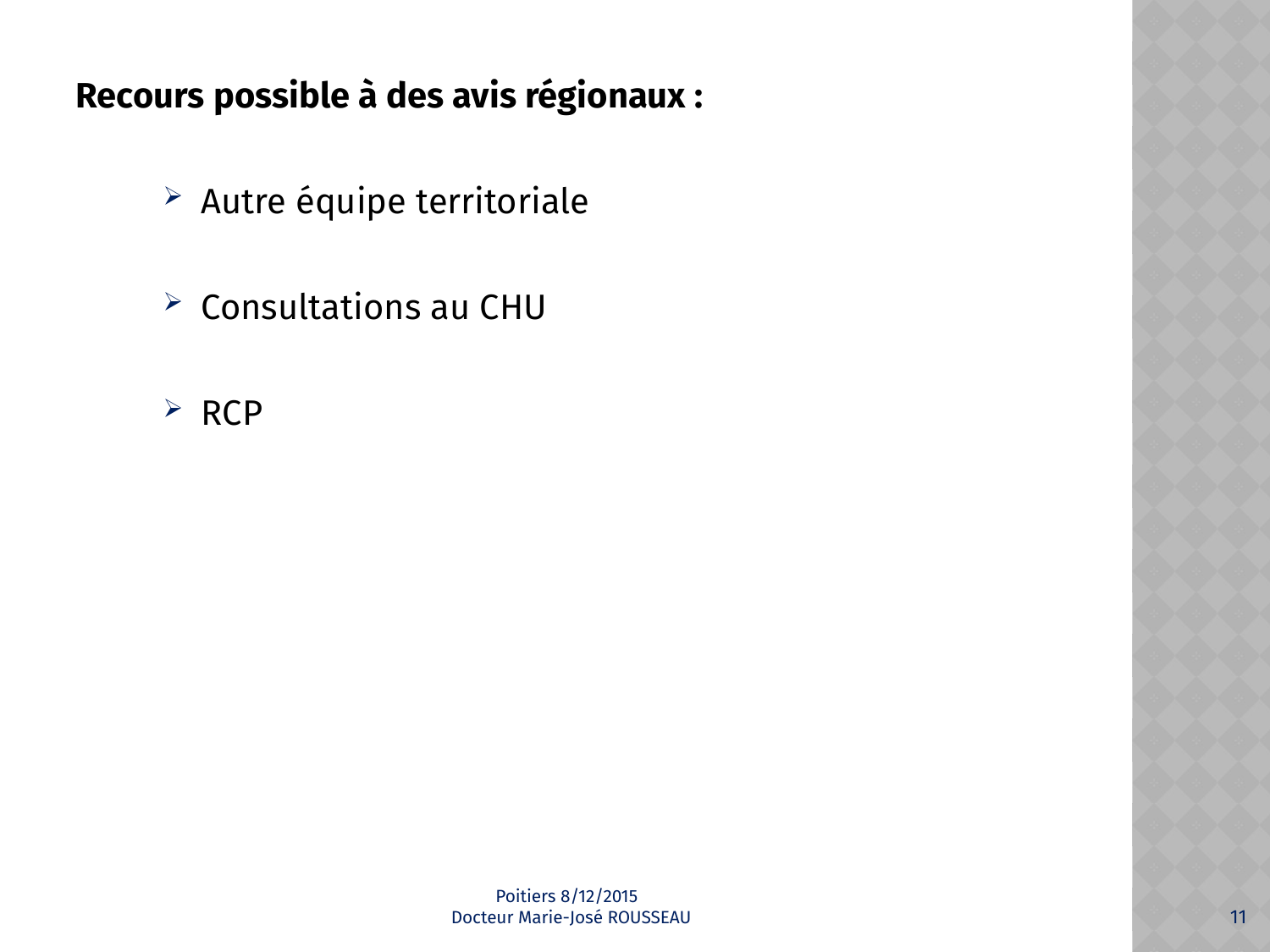

Recours possible à des avis régionaux :

Autre équipe territoriale

Consultations au CHU

RCP
Poitiers 8/12/2015
 Docteur Marie-José ROUSSEAU
11